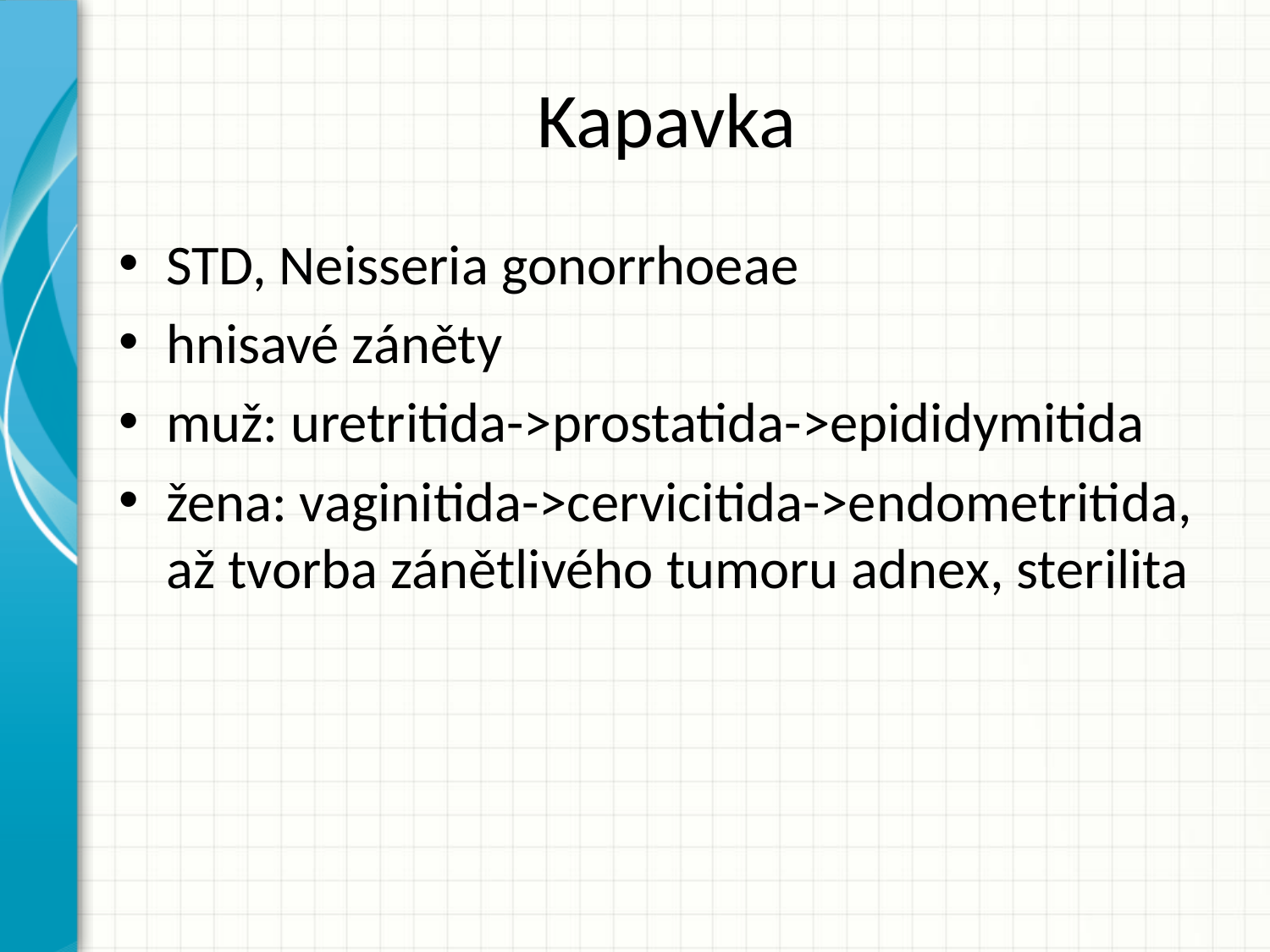

# Kapavka
STD, Neisseria gonorrhoeae
hnisavé záněty
muž: uretritida->prostatida->epididymitida
žena: vaginitida->cervicitida->endometritida, až tvorba zánětlivého tumoru adnex, sterilita